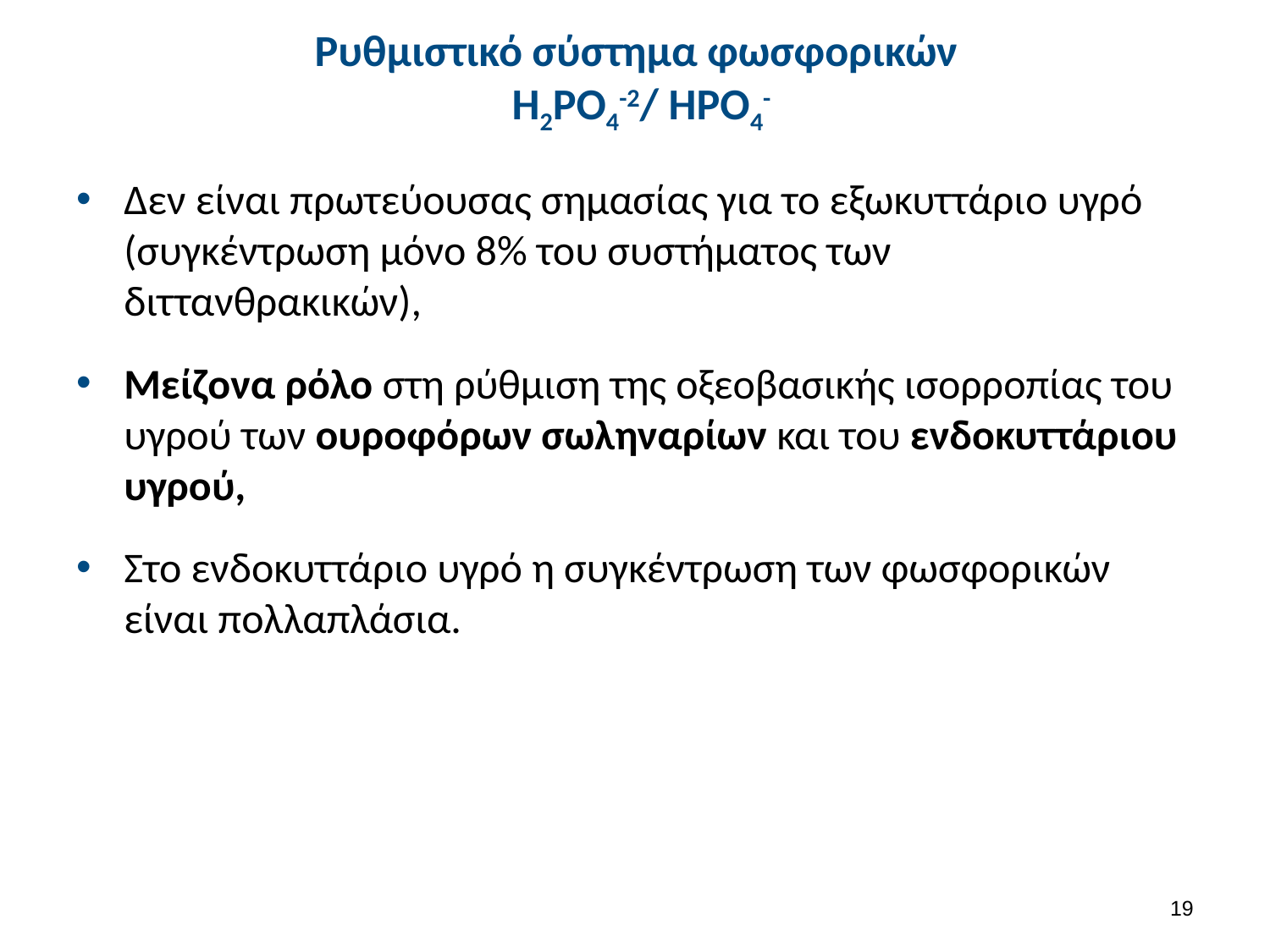

# Ρυθμιστικό σύστημα φωσφορικών H2PO4-2/ HPO4-
Δεν είναι πρωτεύουσας σημασίας για το εξωκυττάριο υγρό (συγκέντρωση μόνο 8% του συστήματος των διττανθρακικών),
Μείζονα ρόλο στη ρύθμιση της οξεοβασικής ισορροπίας του υγρού των ουροφόρων σωληναρίων και του ενδοκυττάριου υγρού,
Στο ενδοκυττάριο υγρό η συγκέντρωση των φωσφορικών είναι πολλαπλάσια.

19